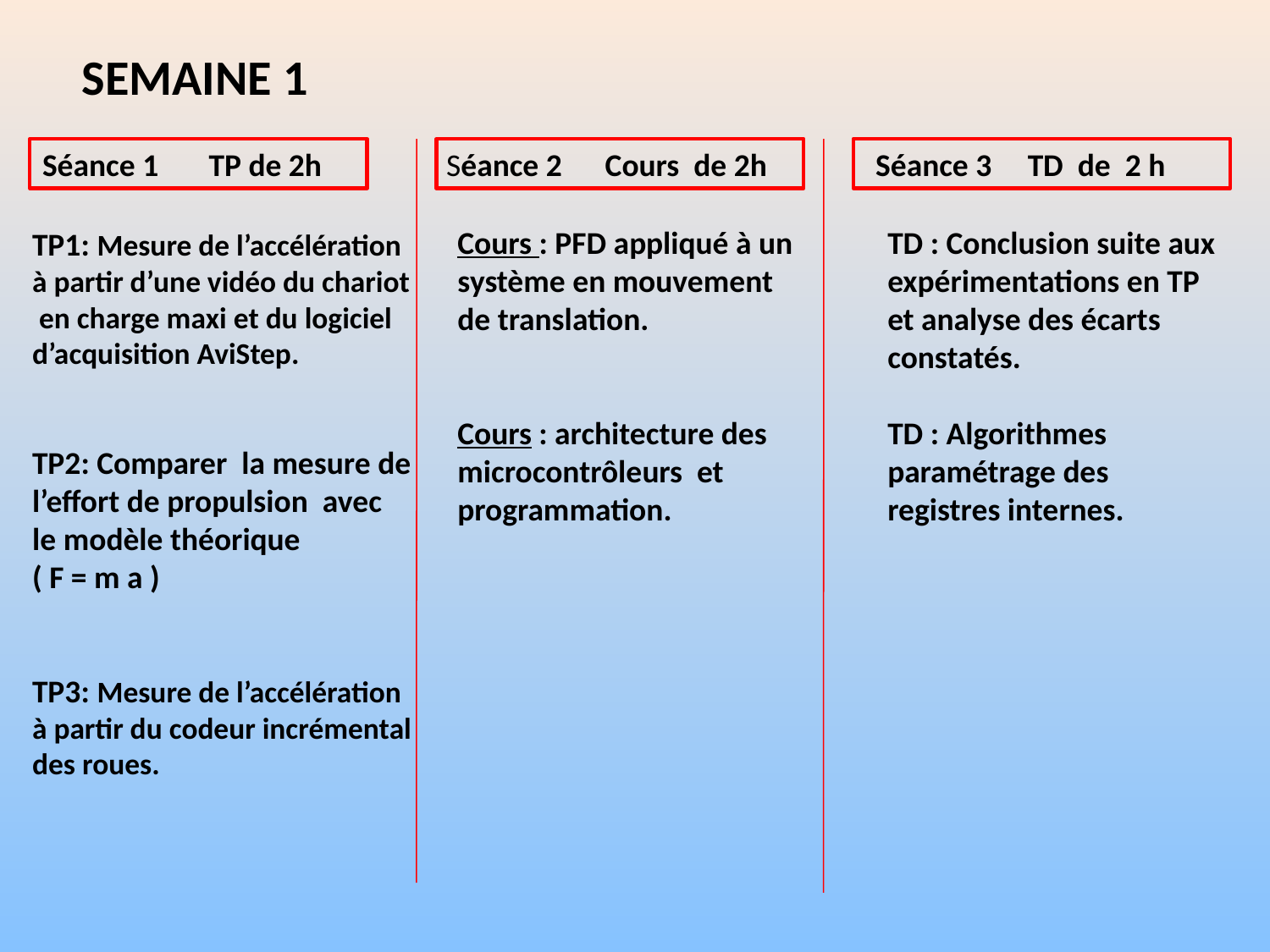

SEMAINE 1
Séance 1       TP de 2h

 Séance 2      Cours  de 2h

Séance 3     TD  de  2 h
Cours : PFD appliqué à un système en mouvement de translation.

Cours : architecture des microcontrôleurs  et  programmation.

TD : Conclusion suite aux expérimentations en TP et analyse des écarts constatés.

TD : Algorithmes
paramétrage des registres internes.

TP1: Mesure de l’accélération à partir d’une vidéo du chariot  en charge maxi et du logiciel d’acquisition AviStep.

TP2: Comparer  la mesure de l’effort de propulsion  avec le modèle théorique
( F = m a )

TP3: Mesure de l’accélération  à partir du codeur incrémental des roues.